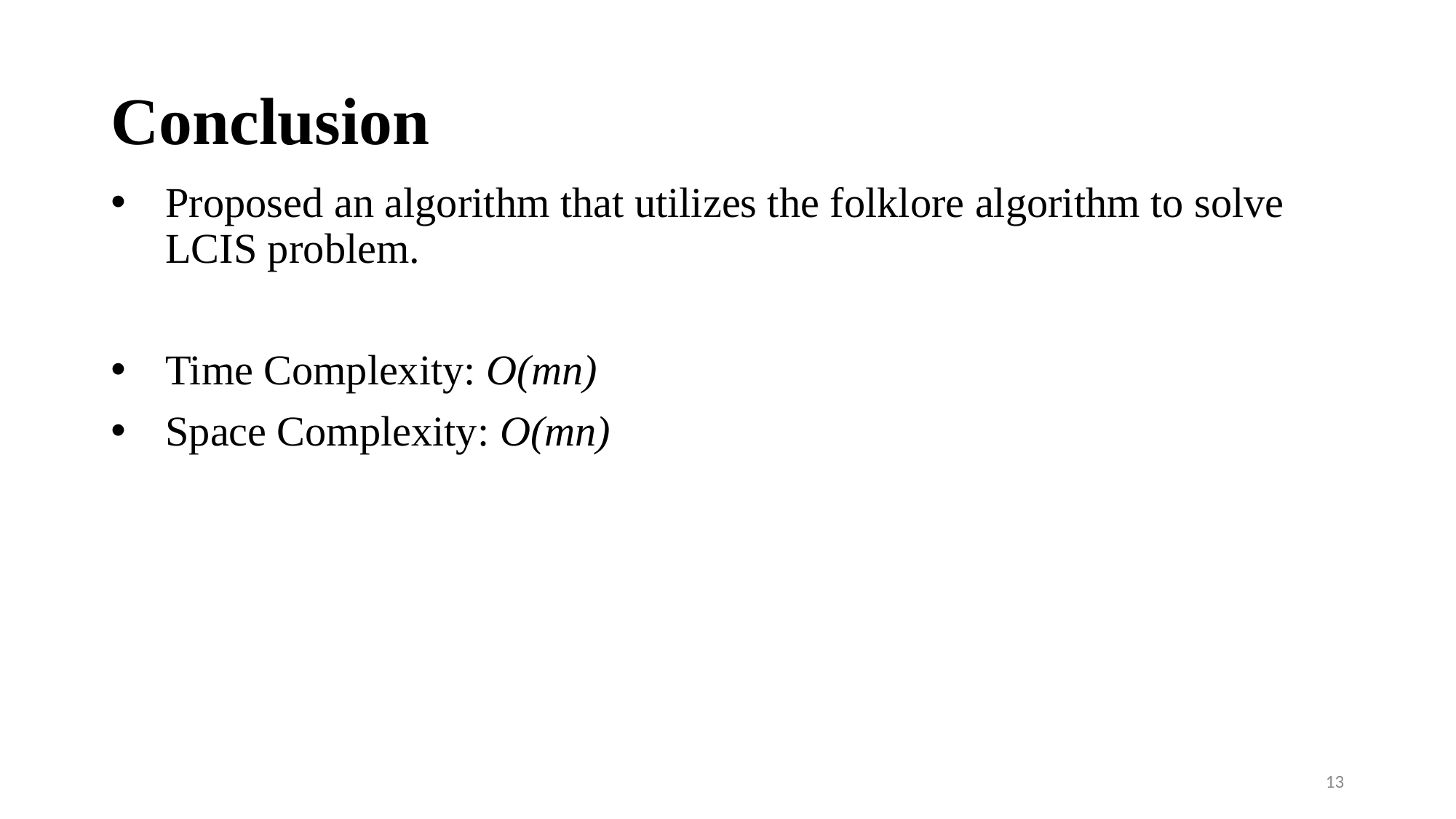

# Conclusion
Proposed an algorithm that utilizes the folklore algorithm to solve  LCIS problem.

Time Complexity: O(mn)
Space Complexity: O(mn)

13